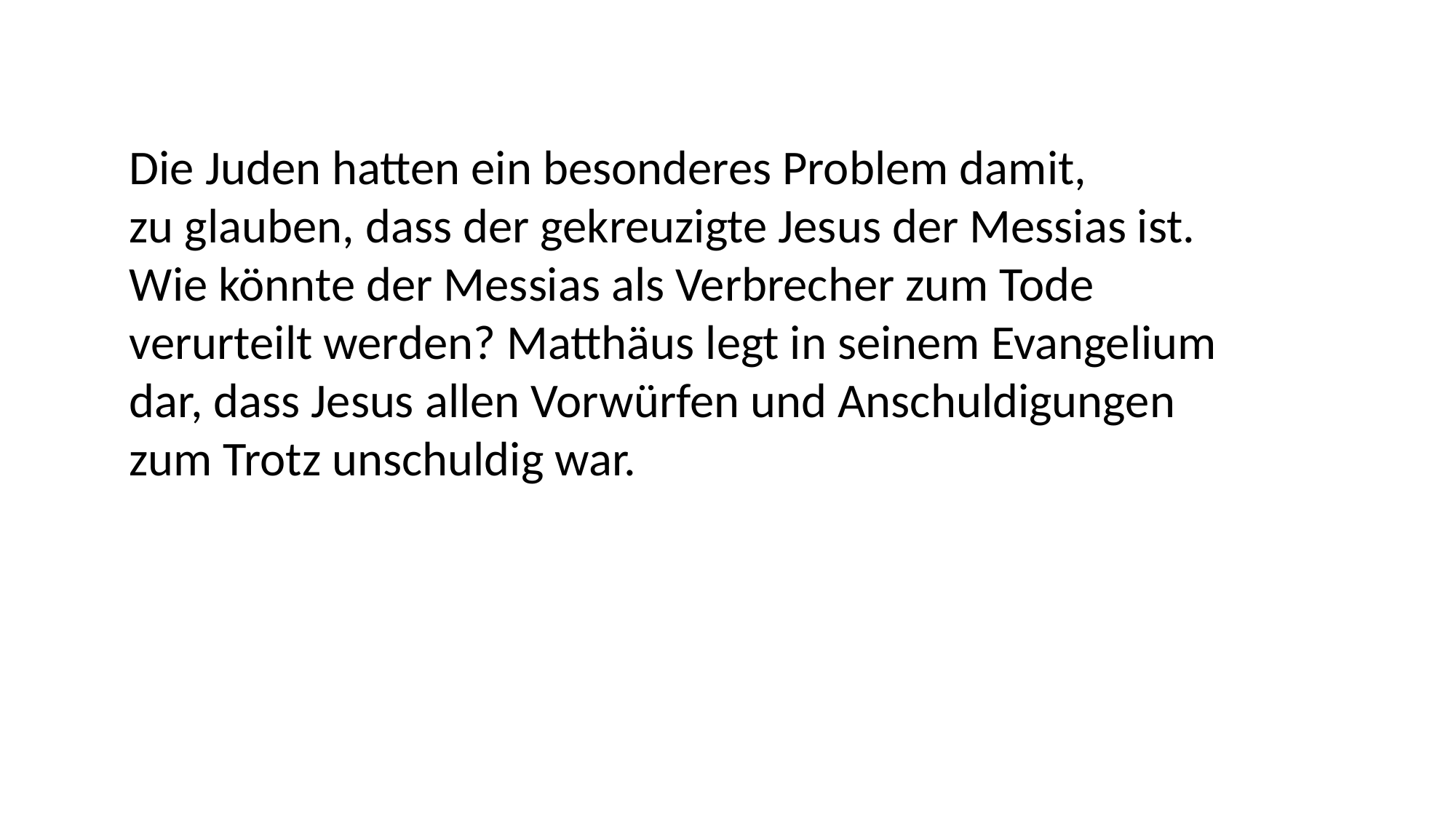

Die Juden hatten ein besonderes Problem damit,
zu glauben, dass der gekreuzigte Jesus der Messias ist.
Wie könnte der Messias als Verbrecher zum Tode
verurteilt werden? Matthäus legt in seinem Evangelium
dar, dass Jesus allen Vorwürfen und Anschuldigungen
zum Trotz unschuldig war.